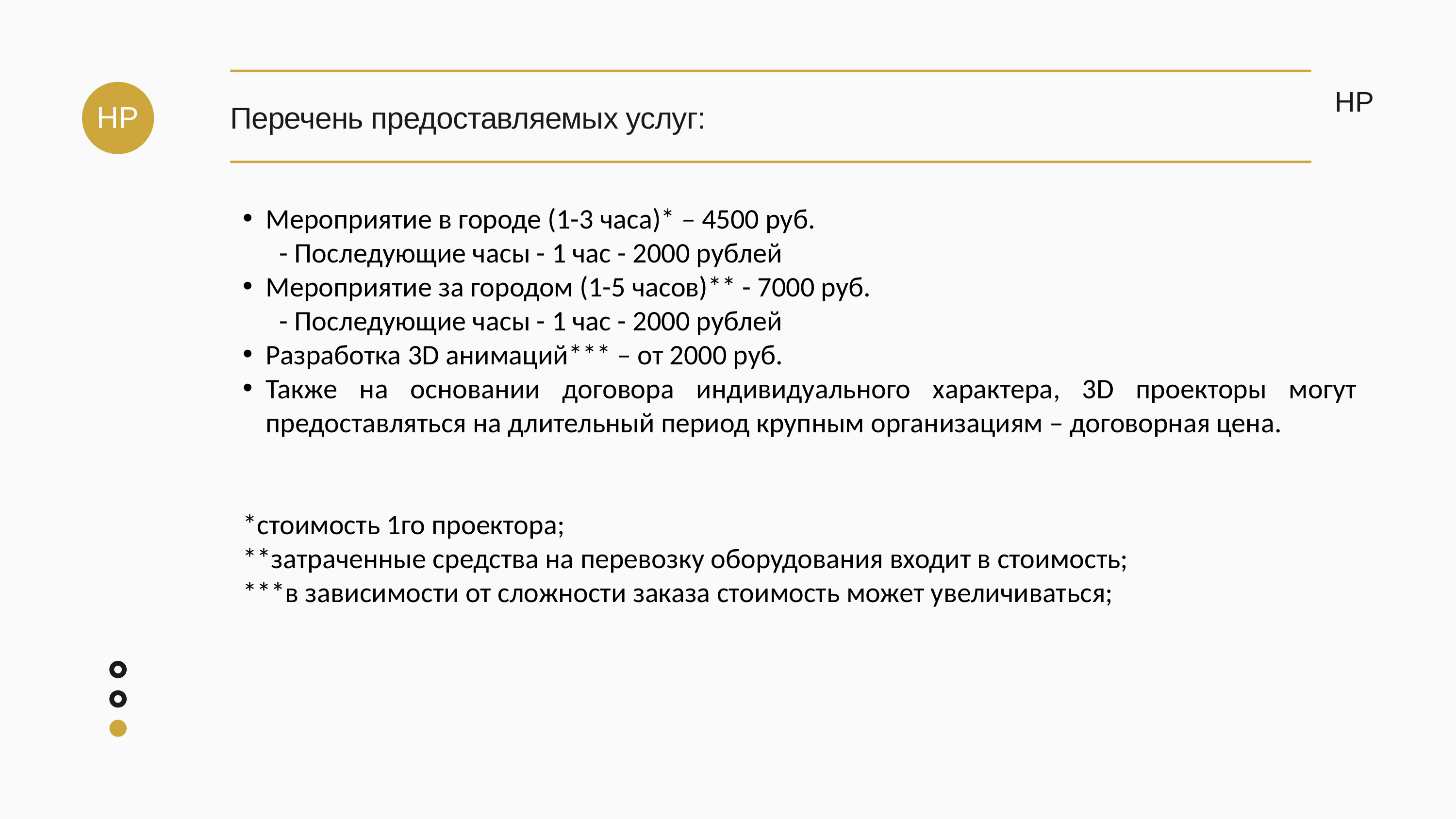

Перечень предоставляемых услуг:

HP
HP
Мероприятие в городе (1-3 часа)* – 4500 руб.
- Последующие часы - 1 час - 2000 рублей
Мероприятие за городом (1-5 часов)** - 7000 руб.
- Последующие часы - 1 час - 2000 рублей
Разработка 3D анимаций*** – от 2000 руб.
Также на основании договора индивидуального характера, 3D проекторы могут предоставляться на длительный период крупным организациям – договорная цена.

*стоимость 1го проектора;
**затраченные средства на перевозку оборудования входит в стоимость;
***в зависимости от сложности заказа стоимость может увеличиваться;